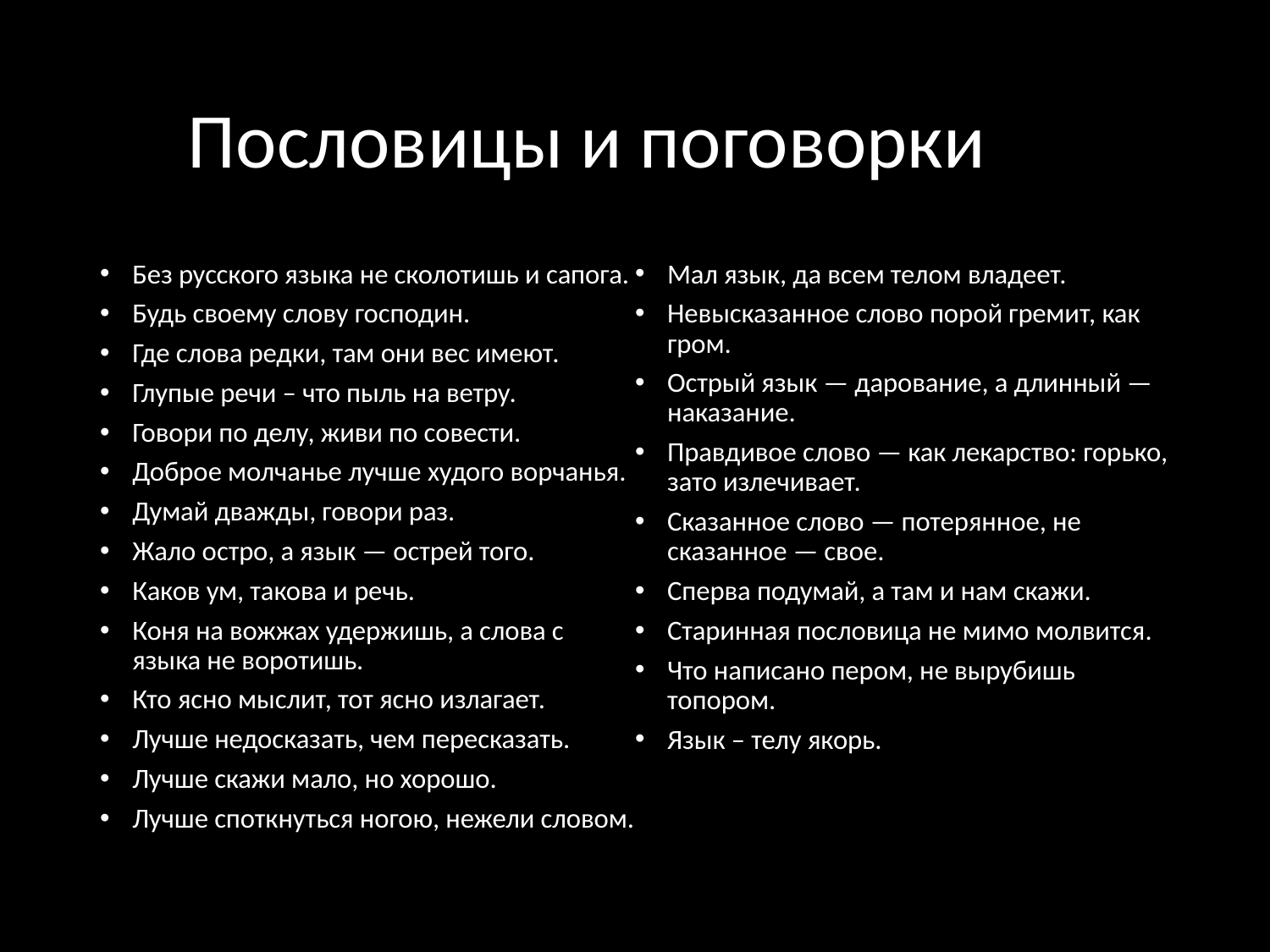

# Пословицы и поговорки
Без русского языка не сколотишь и сапога.
Будь своему слову господин.
Где слова редки, там они вес имеют.
Глупые речи – что пыль на ветру.
Говори по делу, живи по совести.
Доброе молчанье лучше худого ворчанья.
Думай дважды, говори раз.
Жало остро, а язык — острей того.
Каков ум, такова и речь.
Коня на вожжах удержишь, а слова с языка не воротишь.
Кто ясно мыслит, тот ясно излагает.
Лучше недосказать, чем пересказать.
Лучше скажи мало, но хорошо.
Лучше споткнуться ногою, нежели словом.
Мал язык, да всем телом владеет.
Невысказанное слово порой гремит, как гром.
Острый язык — дарование, а длинный — наказание.
Правдивое слово — как лекарство: горько, зато излечивает.
Сказанное слово — потерянное, не сказанное — свое.
Сперва подумай, а там и нам скажи.
Старинная пословица не мимо молвится.
Что написано пером, не вырубишь топором.
Язык – телу якорь.